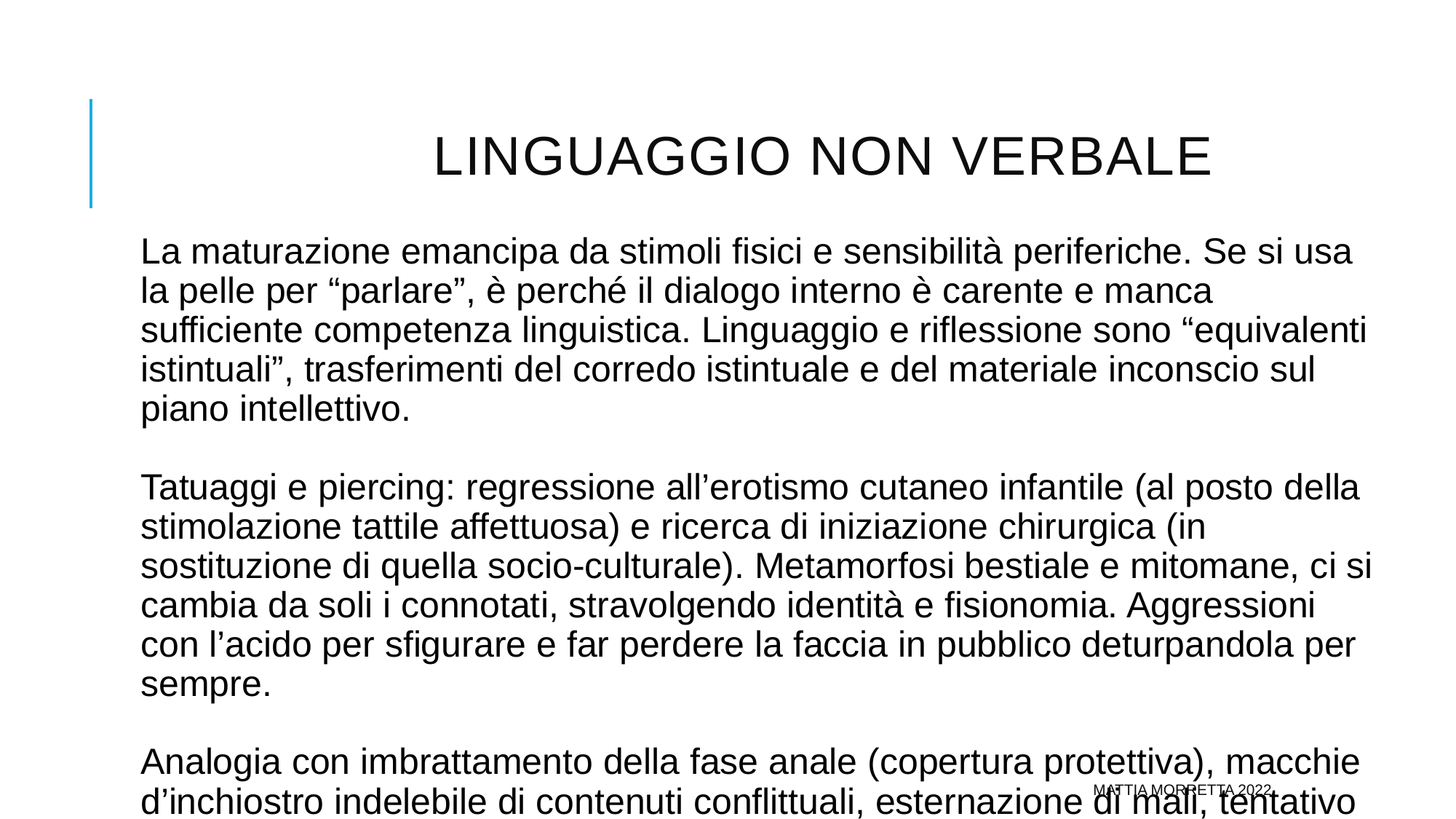

# LINGUAGGIO NON VERBALE
La maturazione emancipa da stimoli fisici e sensibilità periferiche. Se si usa la pelle per “parlare”, è perché il dialogo interno è carente e manca sufficiente competenza linguistica. Linguaggio e riflessione sono “equivalenti istintuali”, trasferimenti del corredo istintuale e del materiale inconscio sul piano intellettivo.
Tatuaggi e piercing: regressione all’erotismo cutaneo infantile (al posto della stimolazione tattile affettuosa) e ricerca di iniziazione chirurgica (in sostituzione di quella socio-culturale). Metamorfosi bestiale e mitomane, ci si cambia da soli i connotati, stravolgendo identità e fisionomia. Aggressioni con l’acido per sfigurare e far perdere la faccia in pubblico deturpandola per sempre.
Analogia con imbrattamento della fase anale (copertura protettiva), macchie d’inchiostro indelebile di contenuti conflittuali, esternazione di mali, tentativo paradossale di far pulizia interna e sentirsi persino più nitidi dei tanti puliti fuori.
Mattia Morretta 2022